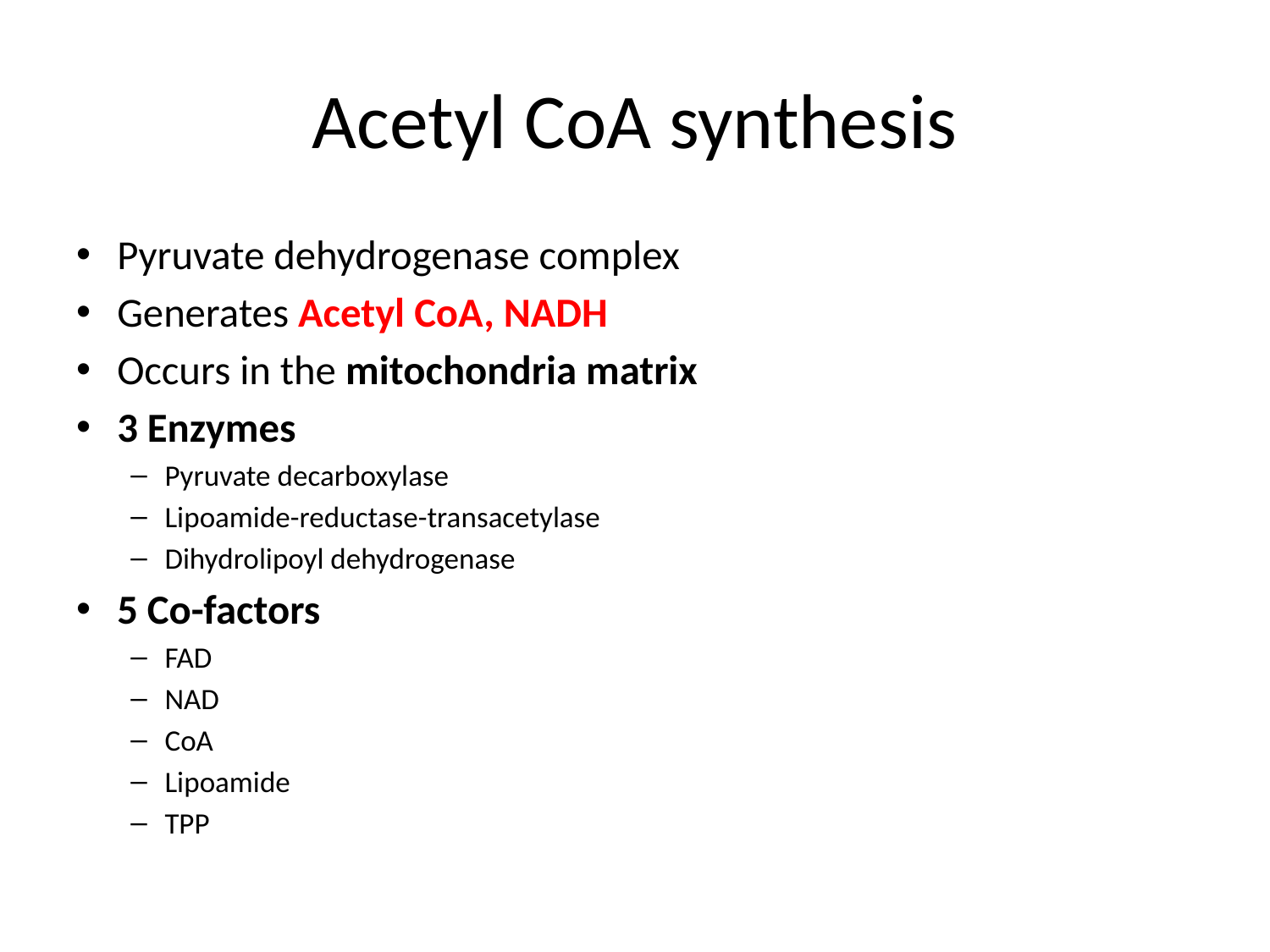

# Acetyl CoA synthesis
Pyruvate dehydrogenase complex
Generates Acetyl CoA, NADH
Occurs in the mitochondria matrix
3 Enzymes
Pyruvate decarboxylase
Lipoamide-reductase-transacetylase
Dihydrolipoyl dehydrogenase
5 Co-factors
FAD
NAD
CoA
Lipoamide
TPP